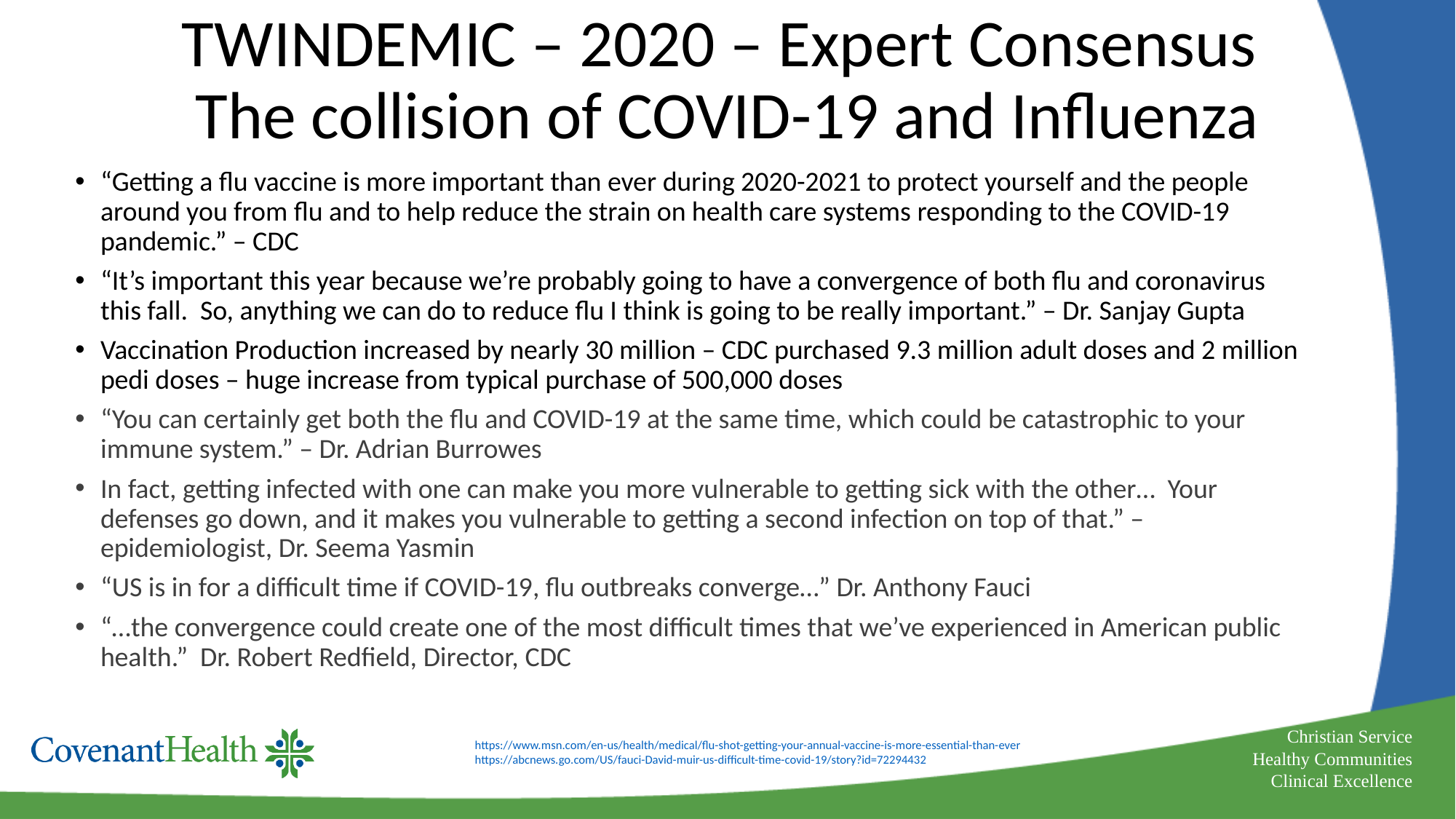

# TWINDEMIC – 2020 – Expert Consensus The collision of COVID-19 and Influenza
“Getting a flu vaccine is more important than ever during 2020-2021 to protect yourself and the people around you from flu and to help reduce the strain on health care systems responding to the COVID-19 pandemic.” – CDC
“It’s important this year because we’re probably going to have a convergence of both flu and coronavirus this fall.  So, anything we can do to reduce flu I think is going to be really important.” – Dr. Sanjay Gupta
Vaccination Production increased by nearly 30 million – CDC purchased 9.3 million adult doses and 2 million pedi doses – huge increase from typical purchase of 500,000 doses
“You can certainly get both the flu and COVID-19 at the same time, which could be catastrophic to your immune system.” – Dr. Adrian Burrowes
In fact, getting infected with one can make you more vulnerable to getting sick with the other…  Your defenses go down, and it makes you vulnerable to getting a second infection on top of that.” – epidemiologist, Dr. Seema Yasmin
“US is in for a difficult time if COVID-19, flu outbreaks converge…” Dr. Anthony Fauci
“…the convergence could create one of the most difficult times that we’ve experienced in American public health.”  Dr. Robert Redfield, Director, CDC
https://www.msn.com/en-us/health/medical/flu-shot-getting-your-annual-vaccine-is-more-essential-than-ever
https://abcnews.go.com/US/fauci-David-muir-us-difficult-time-covid-19/story?id=72294432